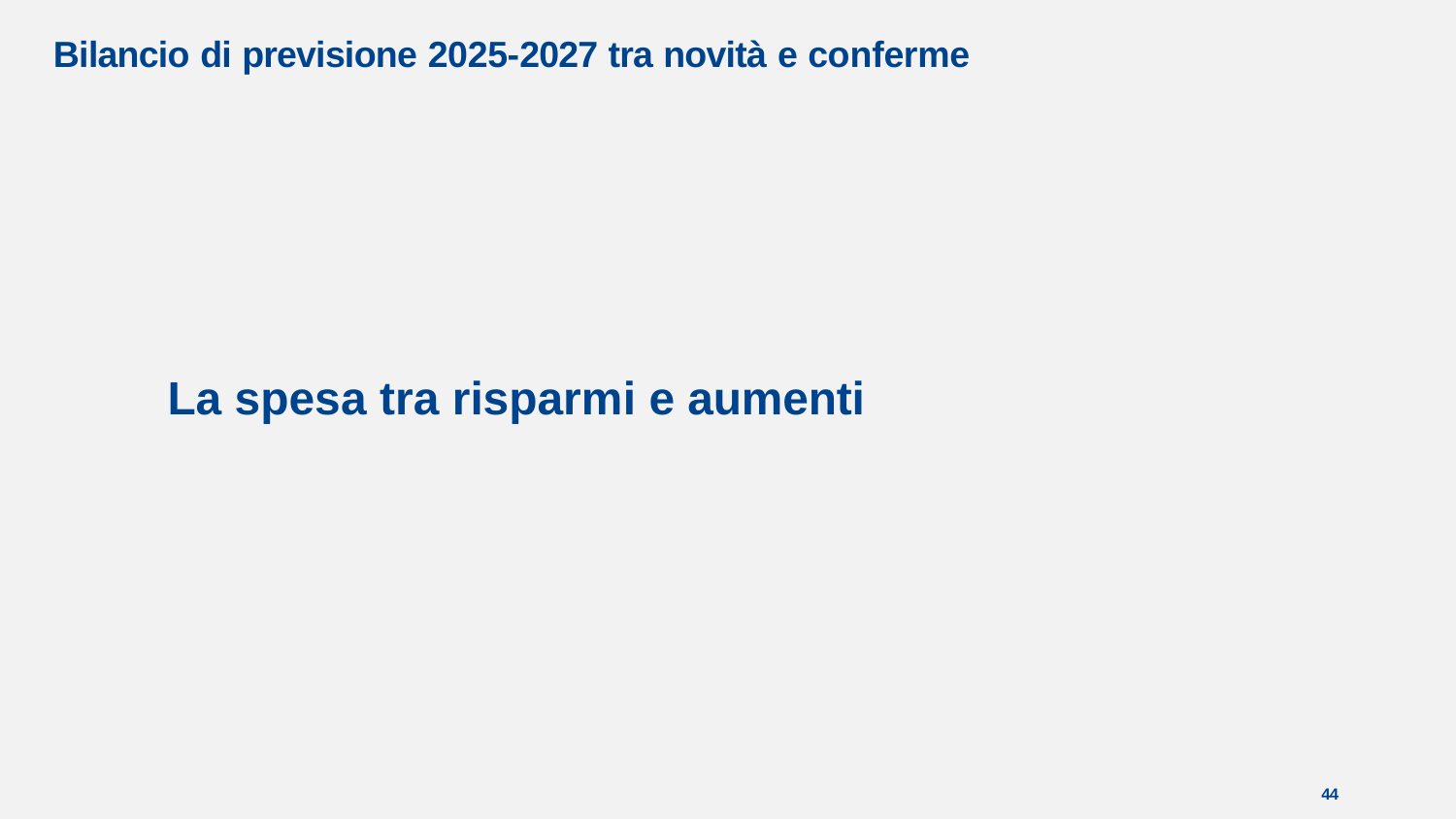

# Bilancio di previsione 2025-2027 tra novità e conferme
La spesa tra risparmi e aumenti
44